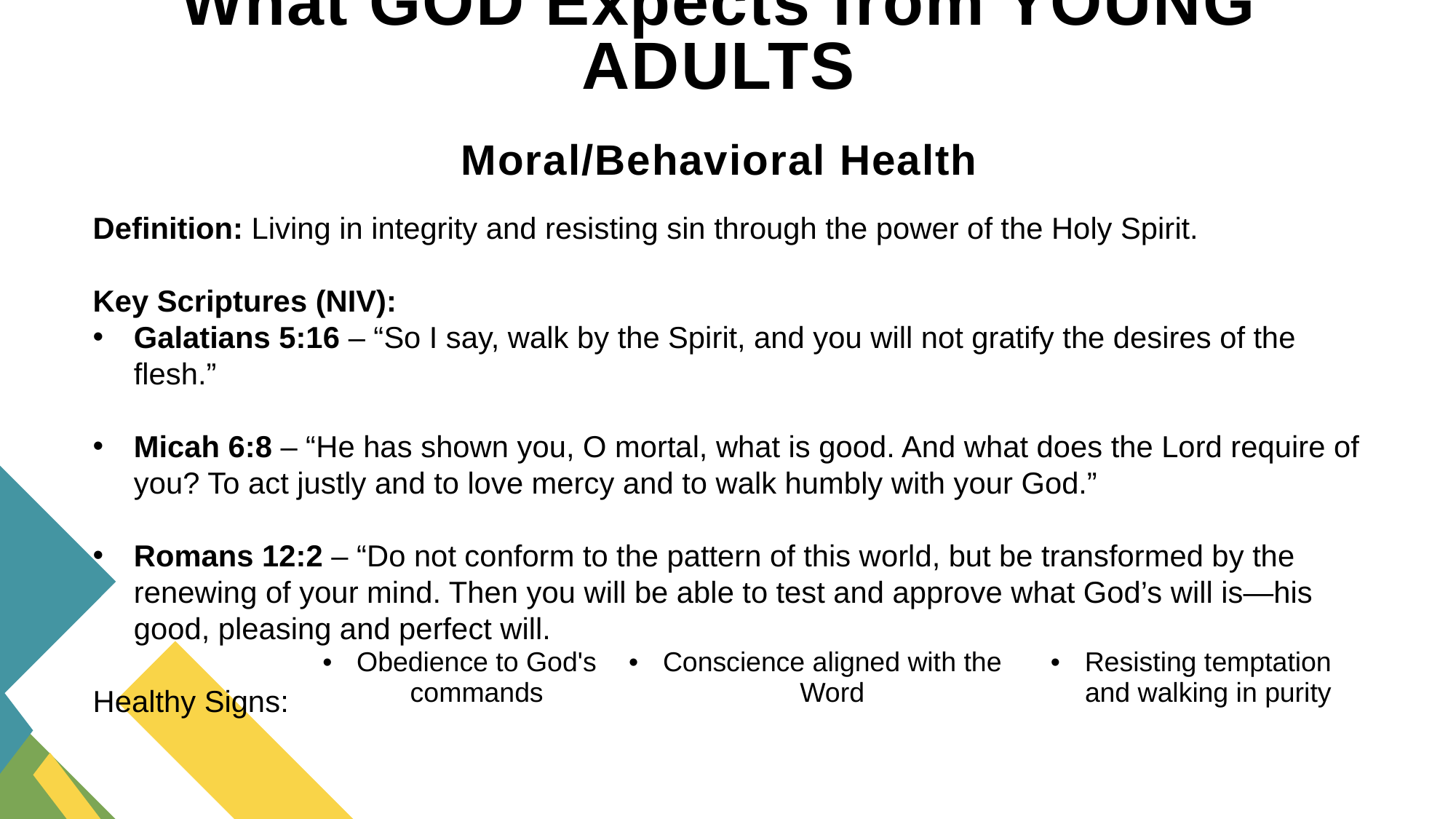

# What GOD Expects from YOUNG ADULTS Moral/Behavioral Health
Definition: Living in integrity and resisting sin through the power of the Holy Spirit.

Key Scriptures (NIV):
Galatians 5:16 – “So I say, walk by the Spirit, and you will not gratify the desires of the flesh.”
Micah 6:8 – “He has shown you, O mortal, what is good. And what does the Lord require of you? To act justly and to love mercy and to walk humbly with your God.”
Romans 12:2 – “Do not conform to the pattern of this world, but be transformed by the renewing of your mind. Then you will be able to test and approve what God’s will is—his good, pleasing and perfect will.

Healthy Signs:
| Obedience to God's commands | Conscience aligned with the Word | Resisting temptation and walking in purity |
| --- | --- | --- |

18